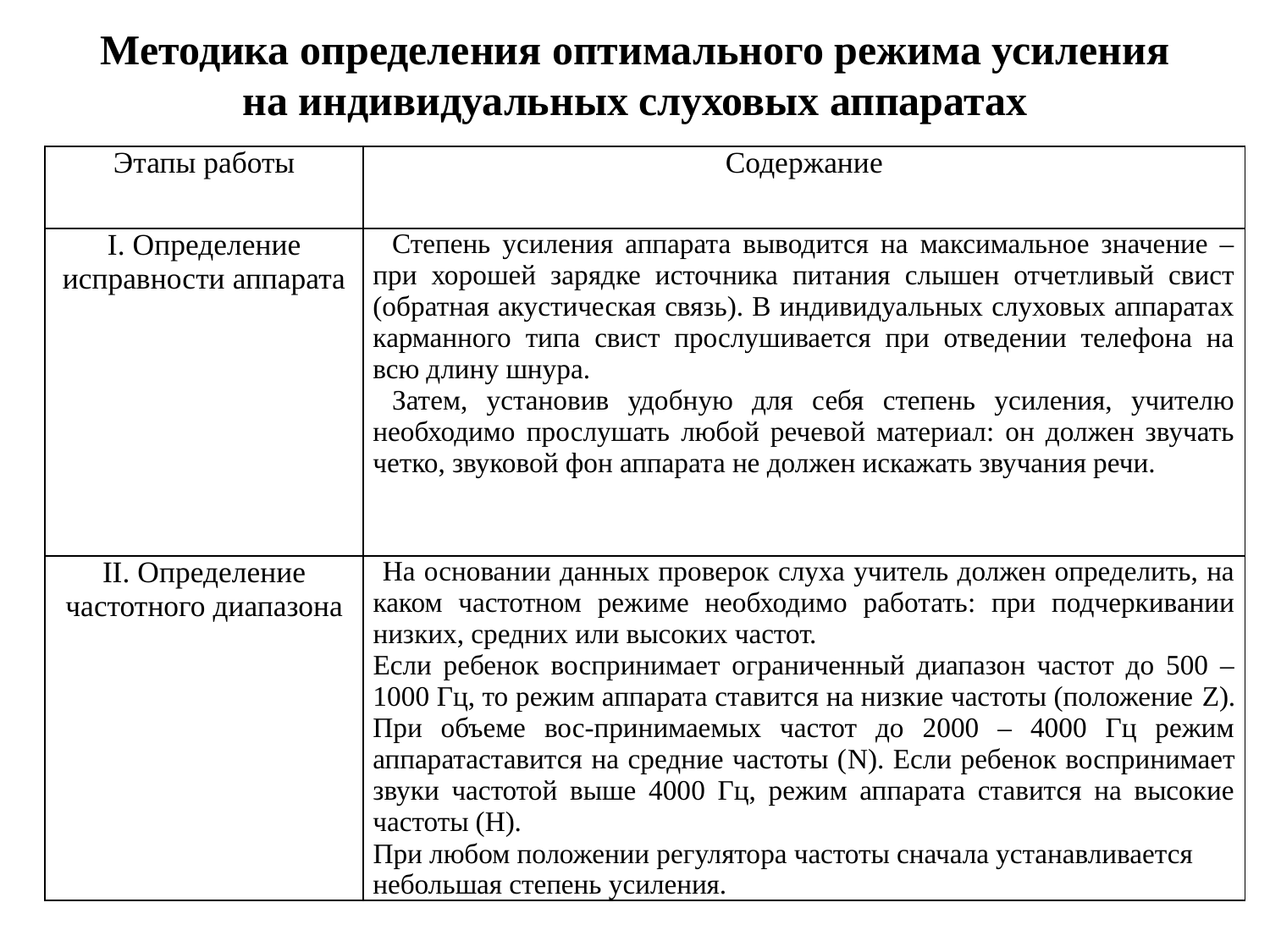

# Методика определения оптимального режима усиления на индивидуальных слуховых аппаратах
| Этапы работы | Содержание |
| --- | --- |
| I. Определение исправности аппарата | Степень усиления аппарата выводится на максимальное значение – при хорошей зарядке источника питания слышен отчетливый свист (обратная акустическая связь). В индивидуальных слуховых аппаратах карманного типа свист прослушивается при отведении телефона на всю длину шнура. Затем, установив удобную для себя степень усиления, учителю необходимо прослушать любой речевой материал: он должен звучать четко, звуковой фон аппарата не должен искажать звучания речи. |
| II. Определение частотного диапазона | На основании данных проверок слуха учитель должен определить, на каком частотном режиме необходимо работать: при подчеркивании низких, средних или высоких частот. Если ребенок воспринимает ограниченный диапазон частот до 500 – 1000 Гц, то режим аппарата ставится на низкие частоты (положение Z). При объеме вос-принимаемых частот до 2000 – 4000 Гц режим аппаратаставится на средние частоты (N). Если ребенок воспринимает звуки частотой выше 4000 Гц, режим аппарата ставится на высокие частоты (H). При любом положении регулятора частоты сначала устанавливается небольшая степень усиления. |